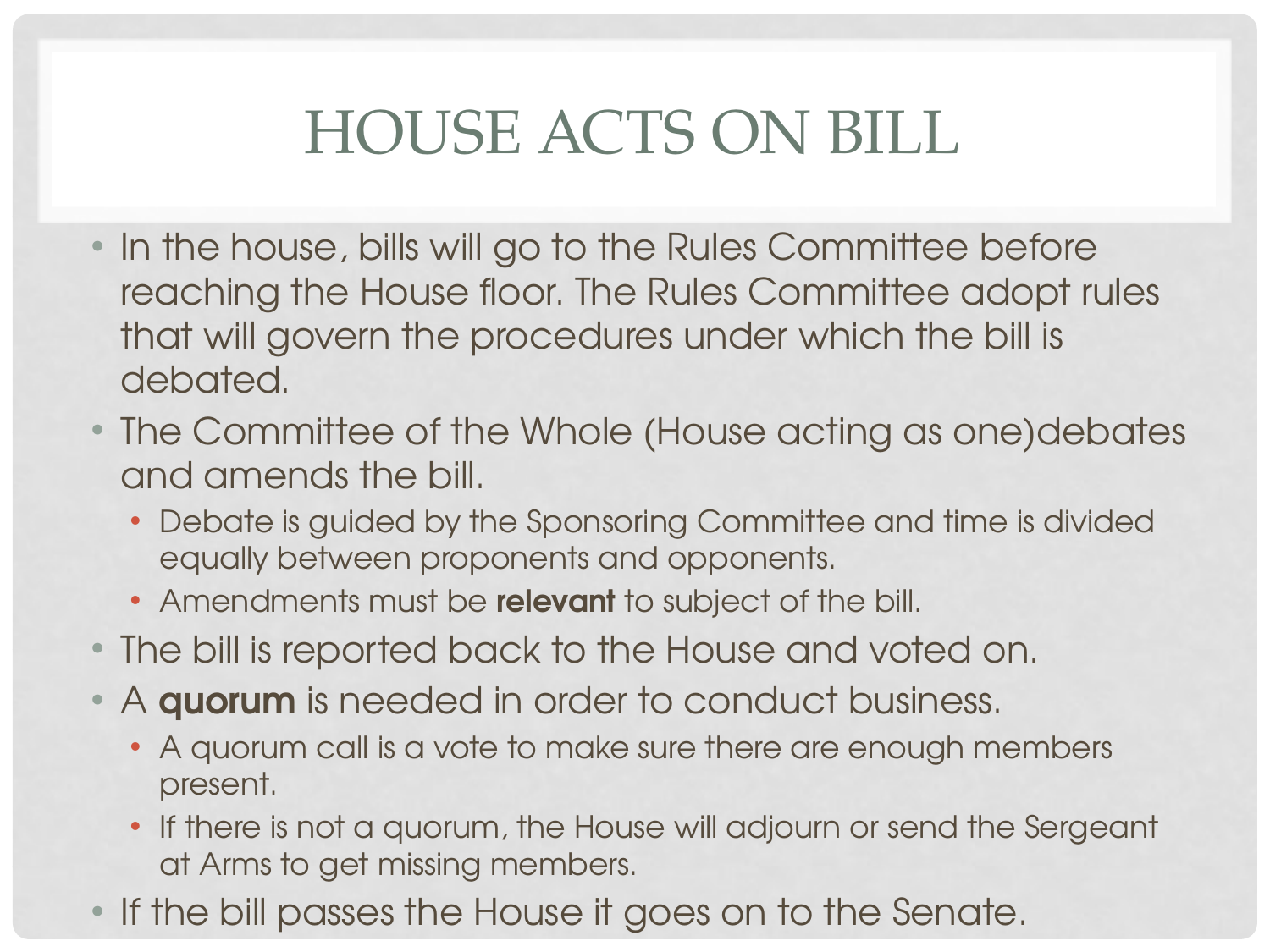

# House acts on bill
In the house, bills will go to the Rules Committee before reaching the House floor. The Rules Committee adopt rules that will govern the procedures under which the bill is debated.
The Committee of the Whole (House acting as one)debates and amends the bill.
Debate is guided by the Sponsoring Committee and time is divided equally between proponents and opponents.
Amendments must be relevant to subject of the bill.
The bill is reported back to the House and voted on.
A quorum is needed in order to conduct business.
A quorum call is a vote to make sure there are enough members present.
If there is not a quorum, the House will adjourn or send the Sergeant at Arms to get missing members.
If the bill passes the House it goes on to the Senate.